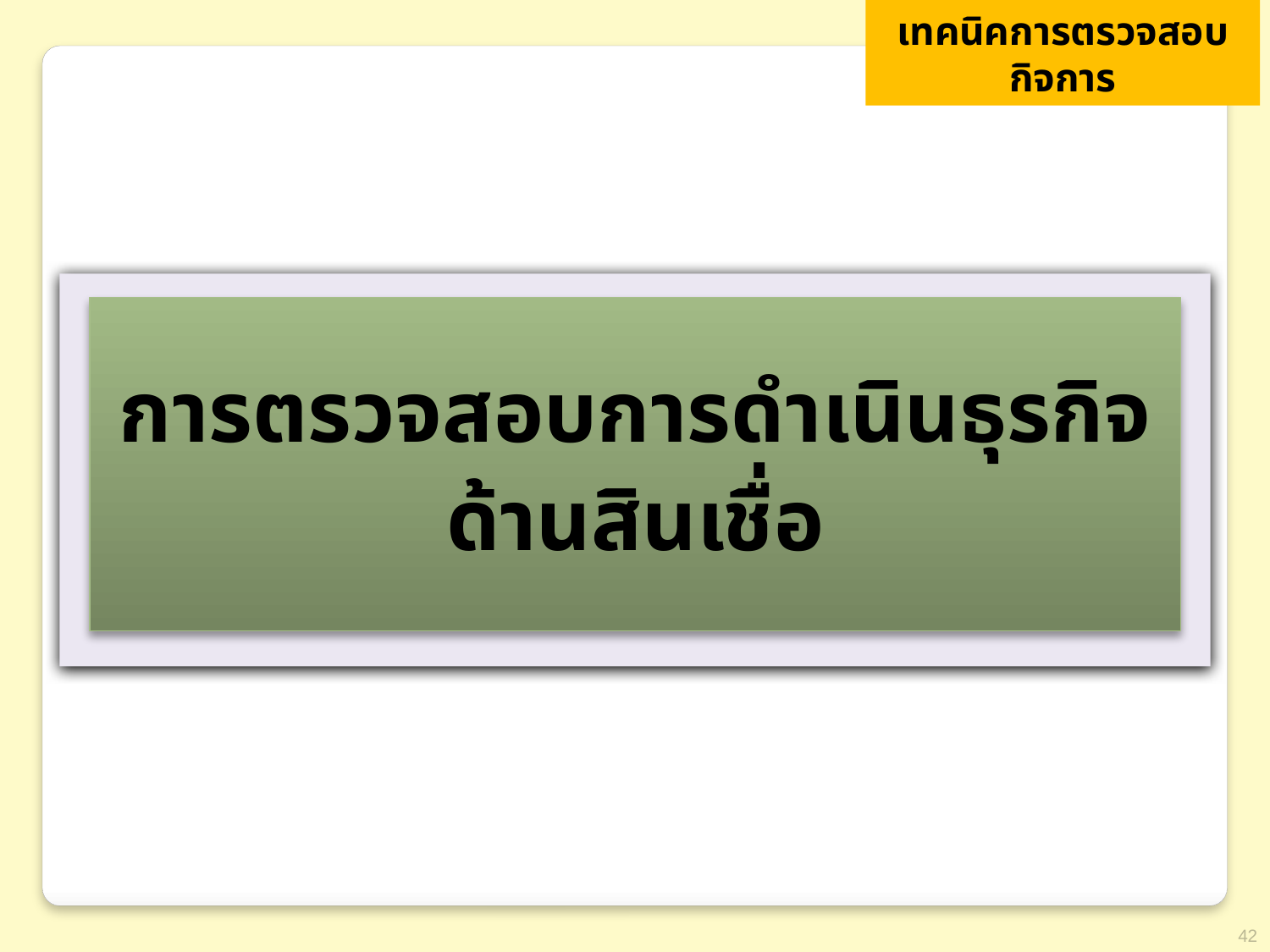

เทคนิคการตรวจสอบกิจการ

การตรวจสอบการดำเนินธุรกิจ
ด้านสินเชื่อ

42